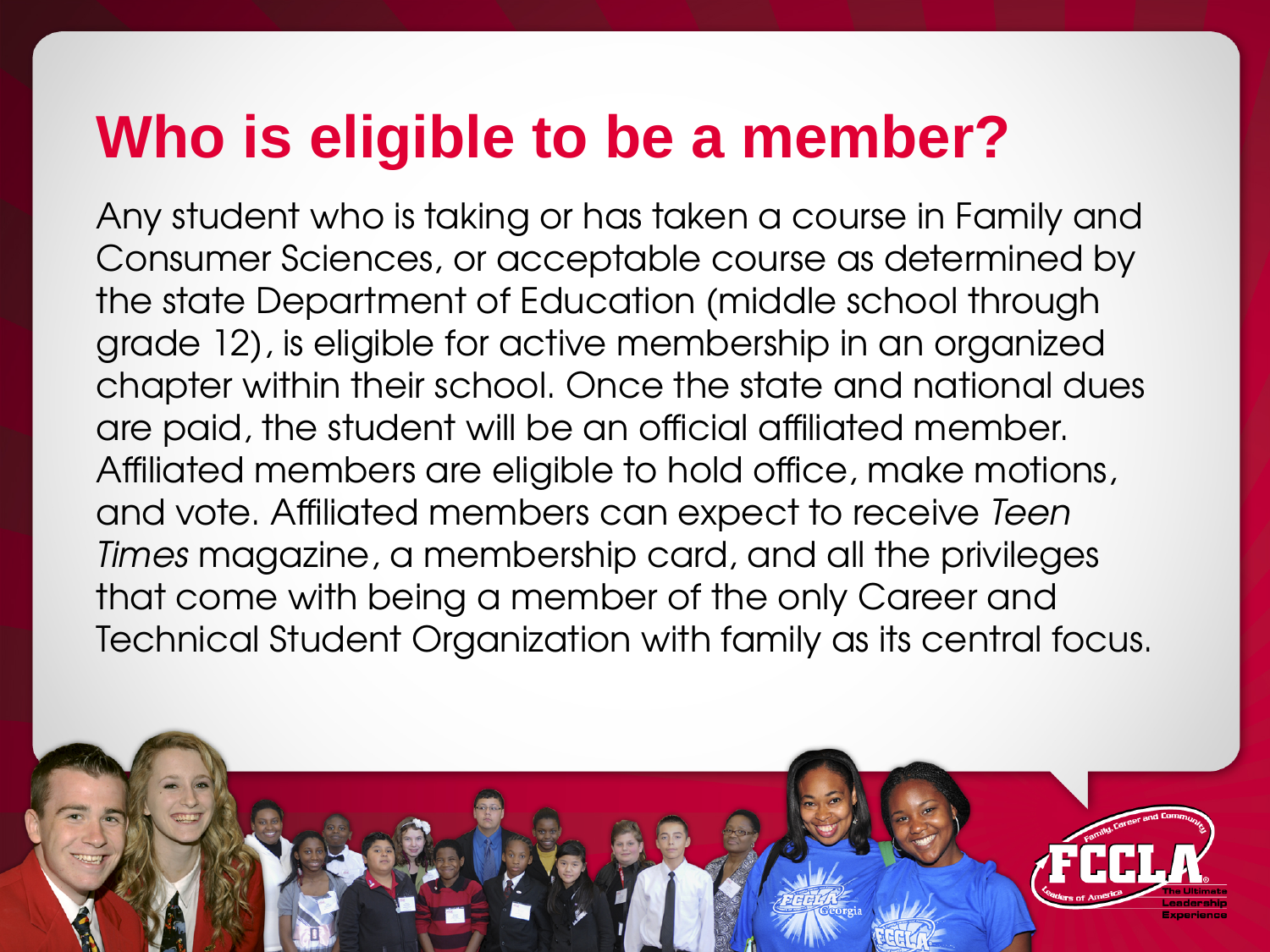

# Who is eligible to be a member?
Any student who is taking or has taken a course in Family and Consumer Sciences, or acceptable course as determined by the state Department of Education (middle school through grade 12), is eligible for active membership in an organized chapter within their school. Once the state and national dues are paid, the student will be an official affiliated member. Affiliated members are eligible to hold office, make motions, and vote. Affiliated members can expect to receive Teen Times magazine, a membership card, and all the privileges that come with being a member of the only Career and Technical Student Organization with family as its central focus.